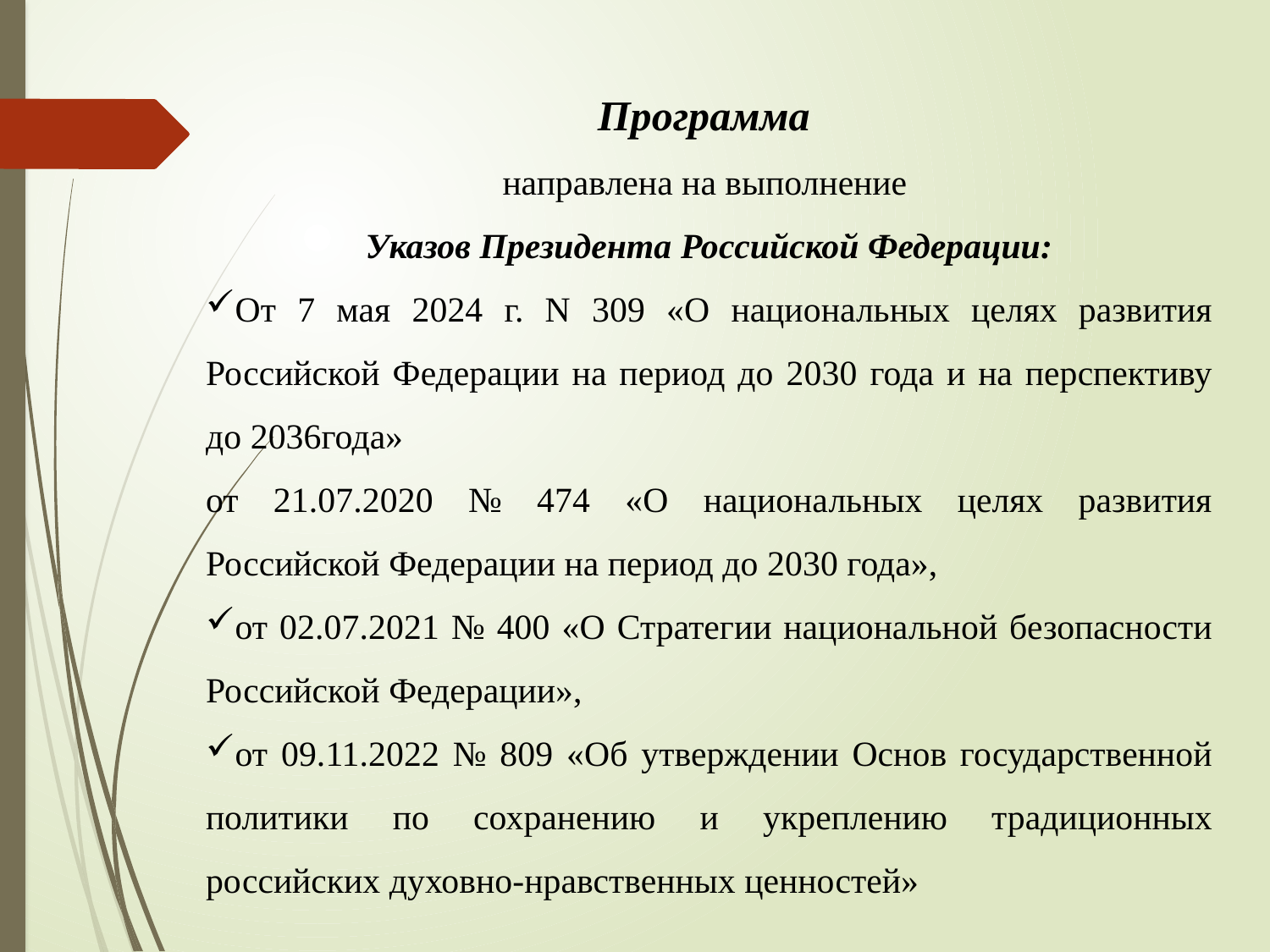

Программа
направлена на выполнение
Указов Президента Российской Федерации:
От 7 мая 2024 г. N 309 «О национальных целях развития Российской Федерации на период до 2030 года и на перспективу до 2036года»
от 21.07.2020 № 474 «О национальных целях развития Российской Федерации на период до 2030 года»,
от 02.07.2021 № 400 «О Стратегии национальной безопасности Российской Федерации»,
от 09.11.2022 № 809 «Об утверждении Основ государственной политики по сохранению и укреплению традиционных российских духовно-нравственных ценностей»